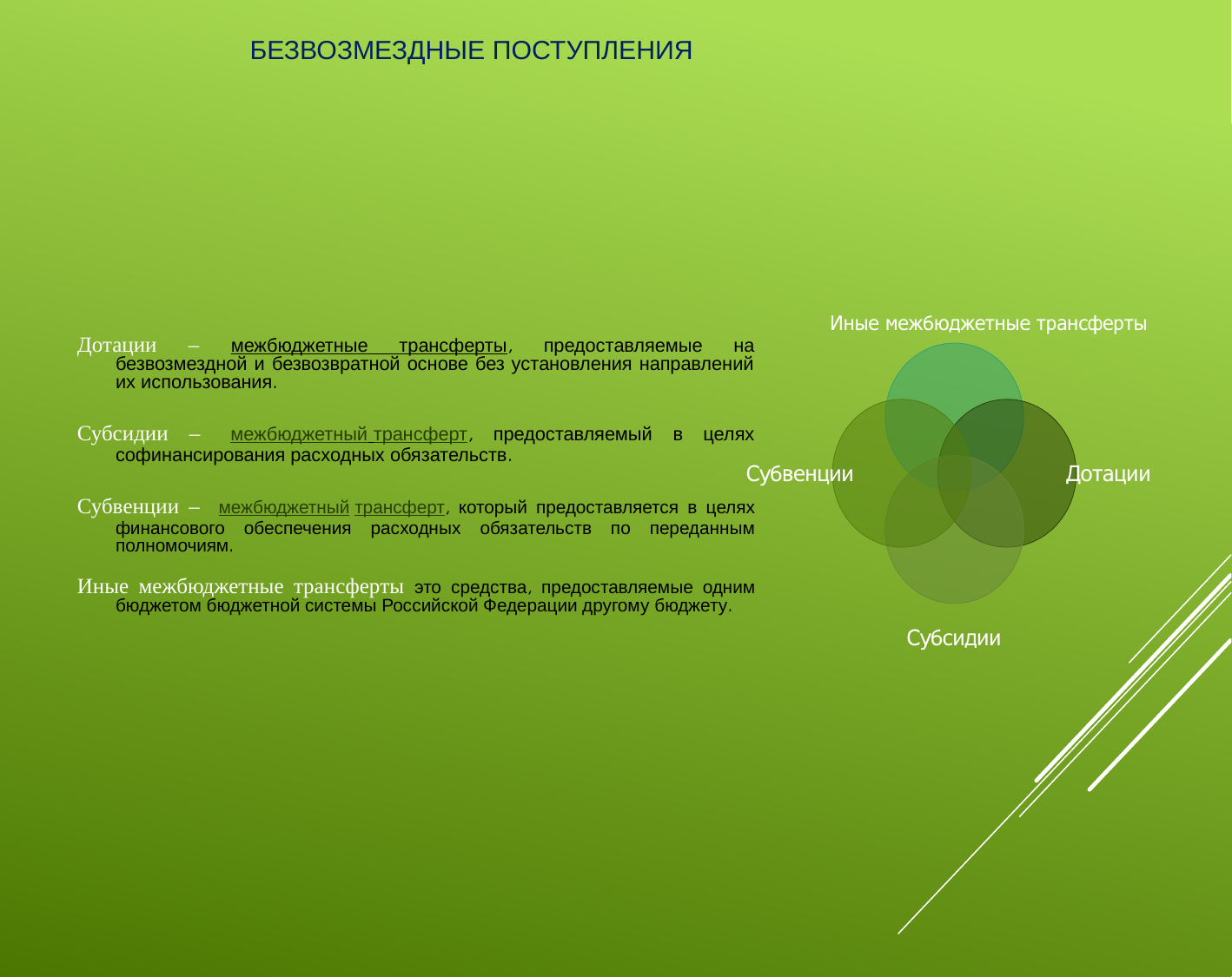

# БЕЗВОЗМЕЗДНЫЕ ПОСТУПЛЕНИЯ

Дотации – межбюджетные трансферты, предоставляемые на безвозмездной и безвозвратной основе без установления направлений их использования.
Субсидии –  межбюджетный трансферт, предоставляемый в целях софинансирования расходных обязательств.
Субвенции –  межбюджетный трансферт, который предоставляется в целях финансового обеспечения расходных обязательств по переданным полномочиям.
Иные межбюджетные трансферты это средства, предоставляемые одним бюджетом бюджетной системы Российской Федерации другому бюджету.

Субвенции
Дотации

Субсидии
Иные межбюджетные трансферты